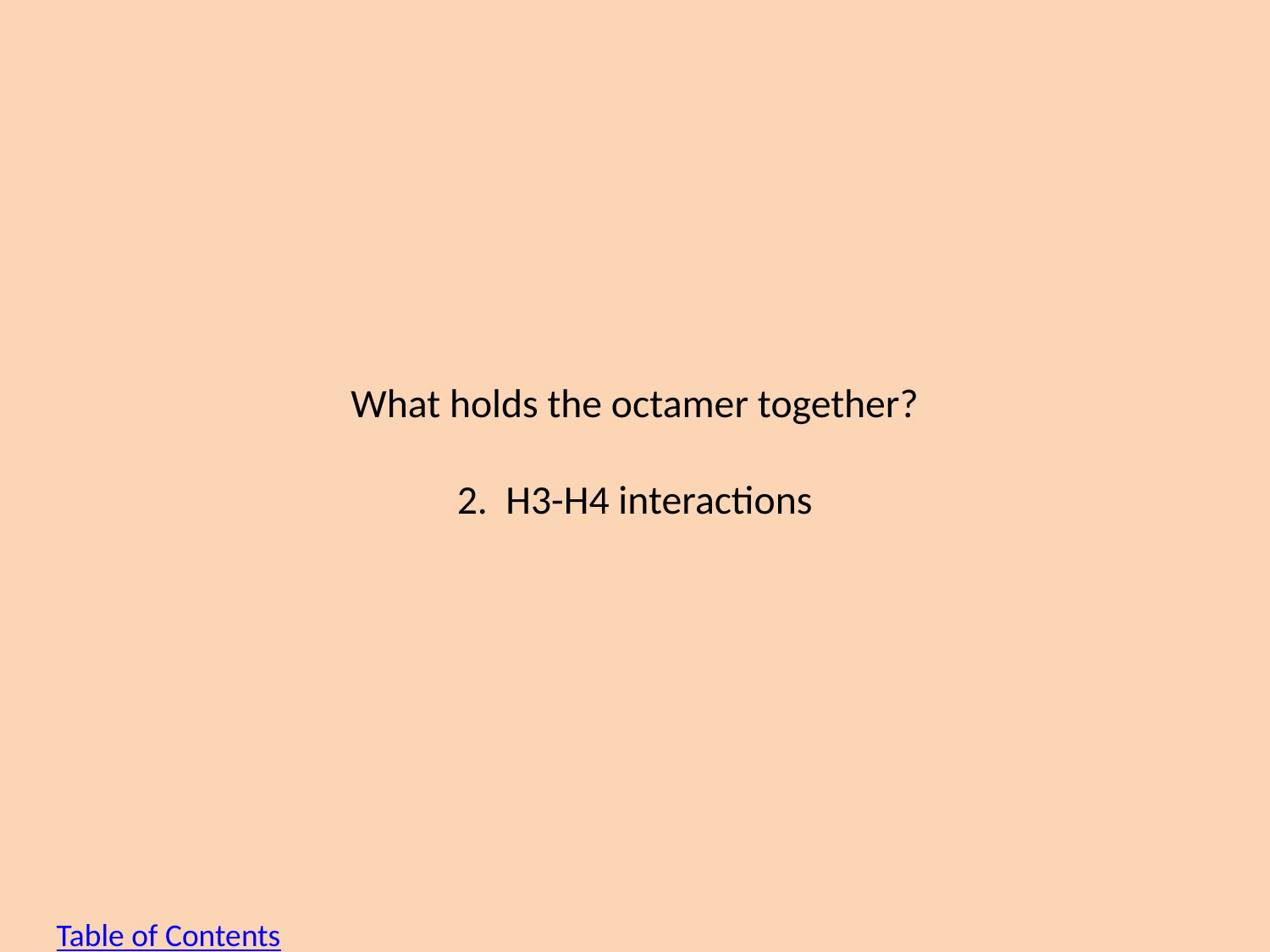

# What holds the octamer together? 2.  H3-H4 interactions
Table of Contents